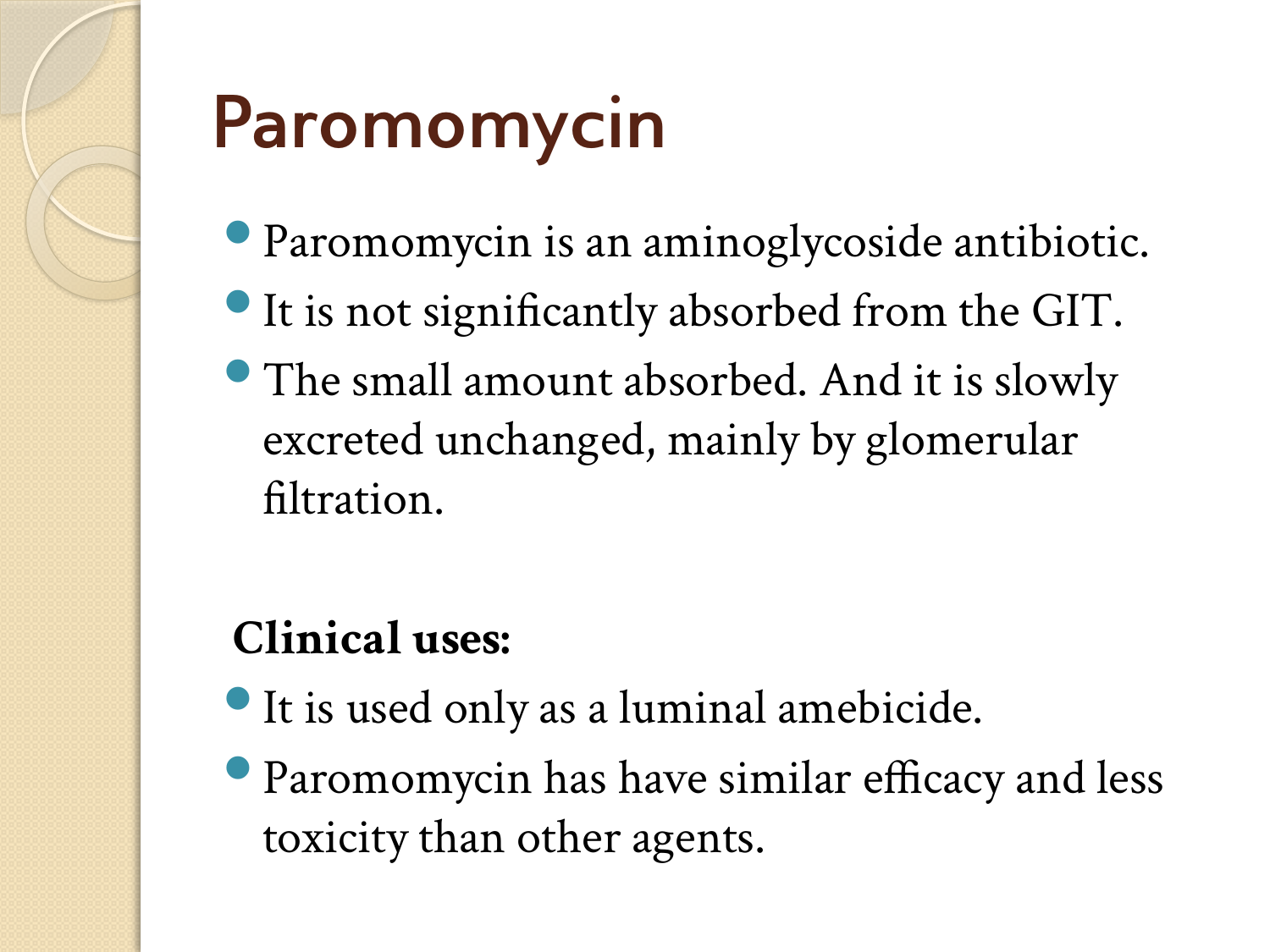

# Paromomycin
Paromomycin is an aminoglycoside antibiotic.
It is not significantly absorbed from the GIT.
The small amount absorbed. And it is slowly excreted unchanged, mainly by glomerular filtration.

 Clinical uses:
It is used only as a luminal amebicide.
Paromomycin has have similar efficacy and less toxicity than other agents.